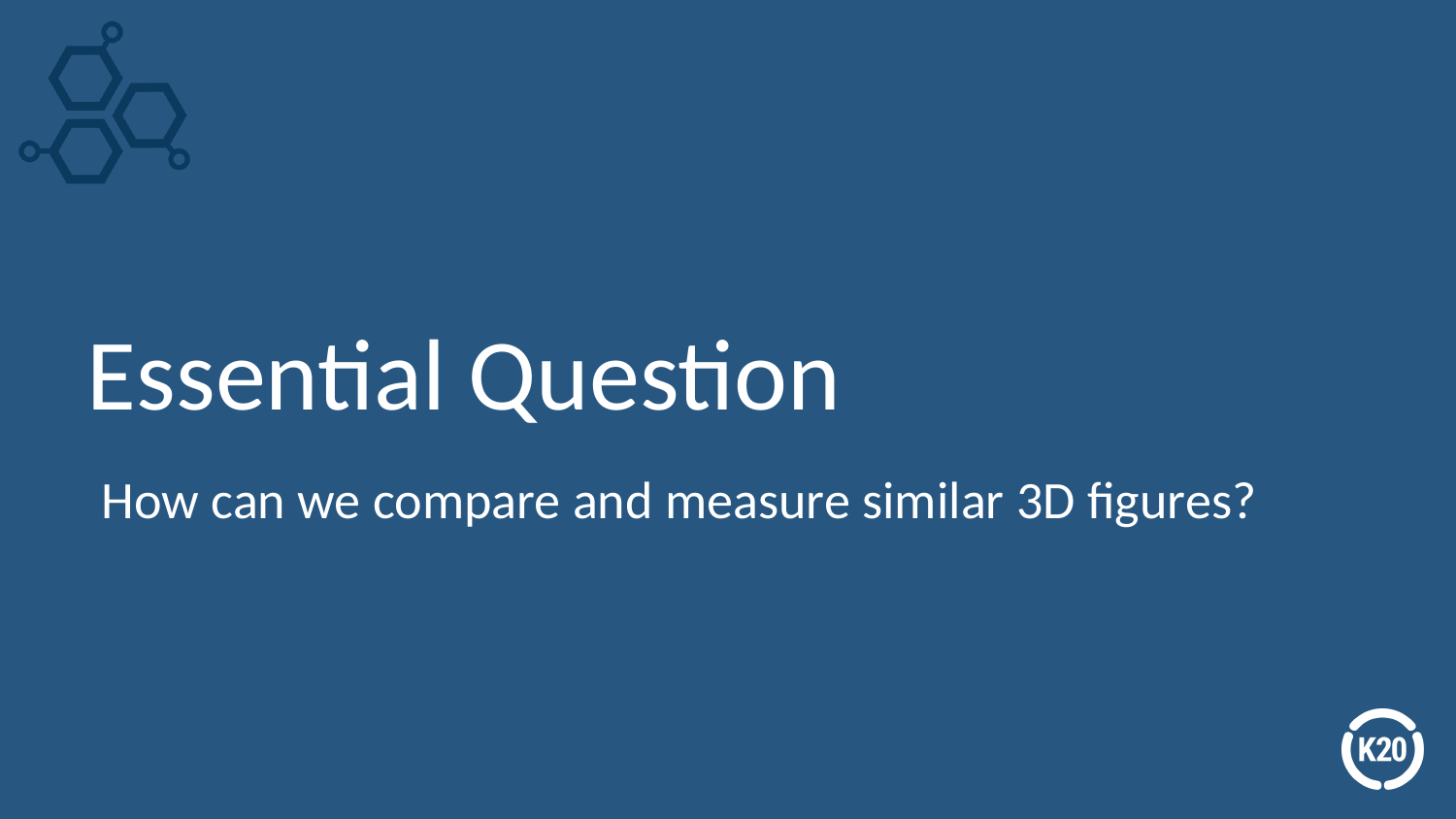

# Essential Question
How can we compare and measure similar 3D figures?